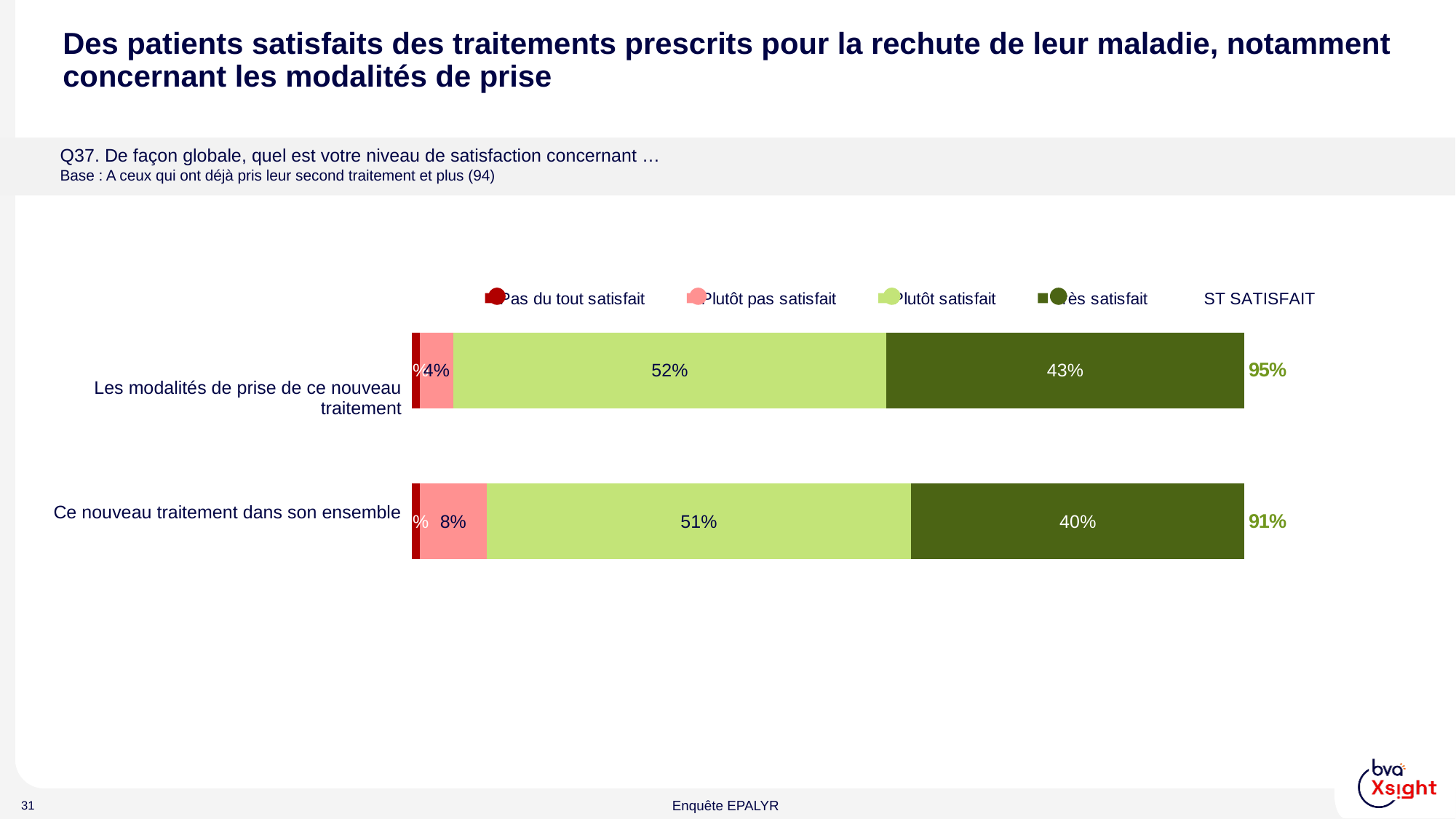

# Des patients satisfaits des traitements prescrits pour la rechute de leur maladie, notamment concernant les modalités de prise
Q37. De façon globale, quel est votre niveau de satisfaction concernant …
Base : A ceux qui ont déjà pris leur second traitement et plus (94)

### Chart

| Category | Pas du tout satisfait | Plutôt pas satisfait | Plutôt satisfait | Très satisfait | ST SATISFAIT |
|---|---|---|---|---|---|
| Les modalités de prise de ce nouveau traitement | 0.01 | 0.04 | 0.52 | 0.43 | 0.95 |
| Ce nouveau traitement dans son ensemble | 0.01 | 0.08 | 0.51 | 0.4 | 0.91 |

| Les modalités de prise de ce nouveau traitement |
| --- |
| Ce nouveau traitement dans son ensemble |